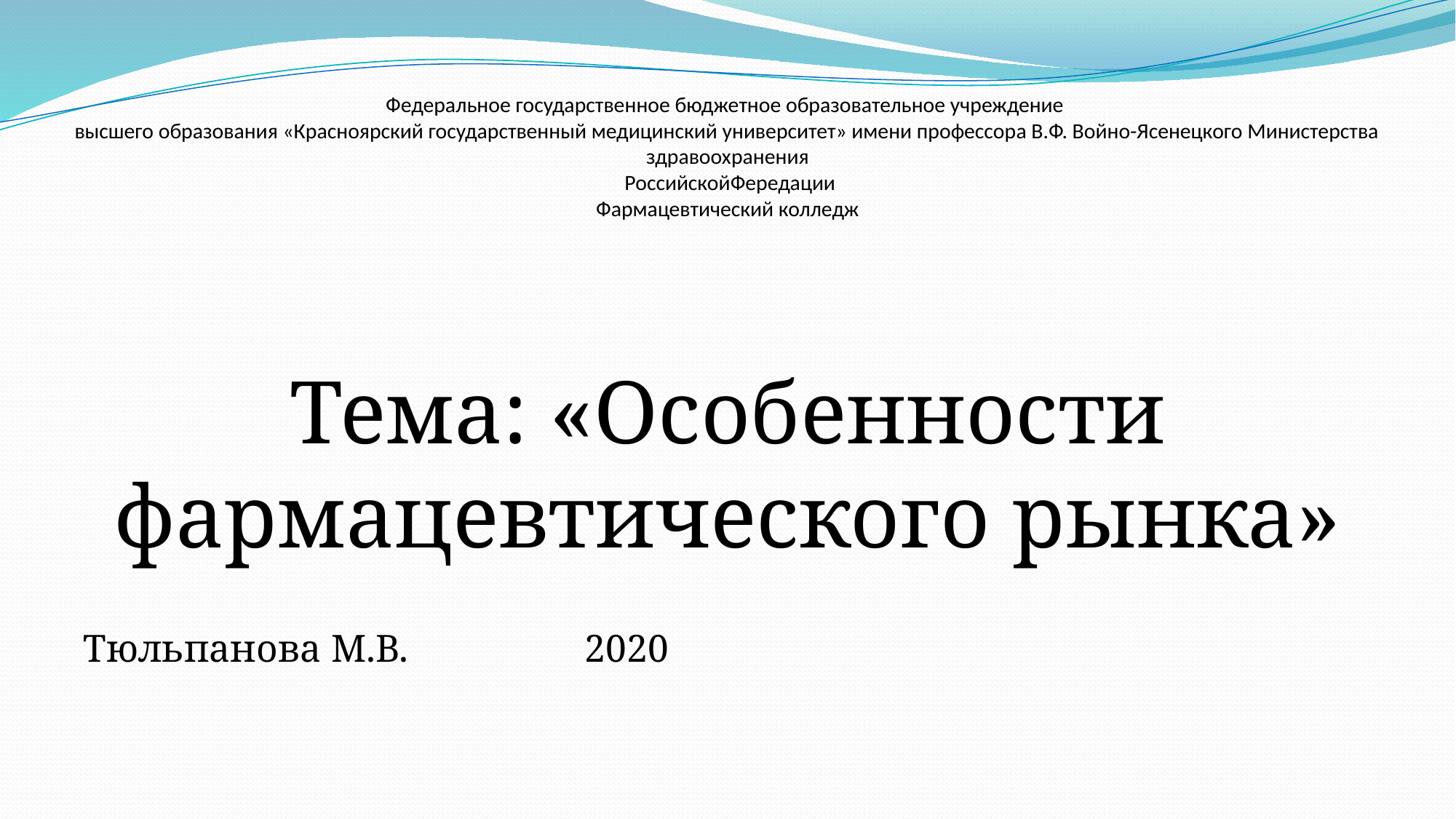

# Федеральное государственное бюджетное образовательное учреждение высшего образования «Красноярский государственный медицинский университет» имени профессора В.Ф. Войно-Ясенецкого Министерства здравоохранения РоссийскойФередации Фармацевтический колледж

Тема: «Особенности фармацевтического рынка»

Тюльпанова М.В.                  2020